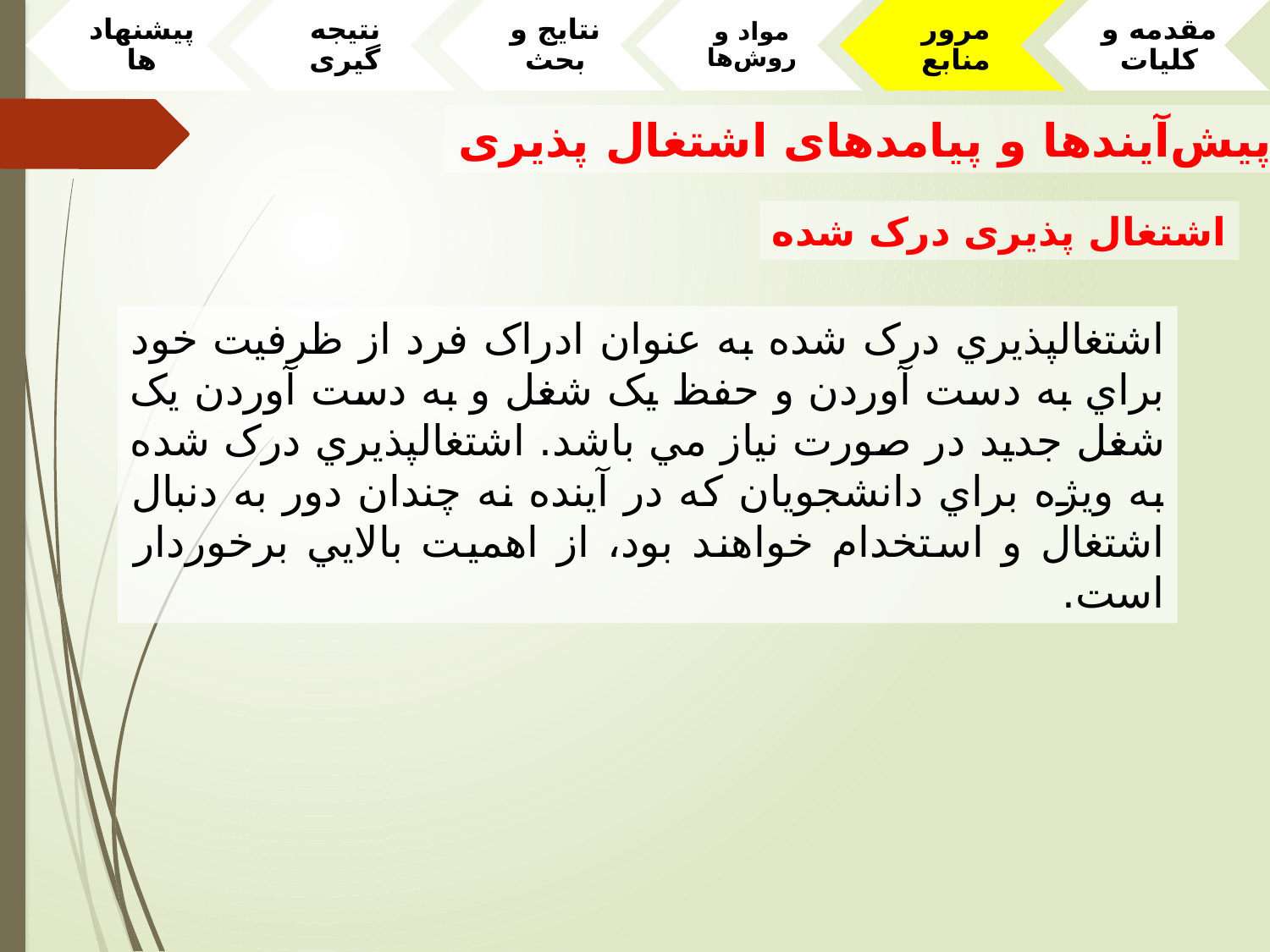

مقدمه و کلیات
مرور منابع
مواد و روش‌ها
نتایج و بحث
نتیجه گیری
پیشنهادها
پیش‌آیندها و پیامدهای اشتغال پذیری
اشتغال پذیری درک شده
اشتغال­پذيري درک شده به عنوان ادراک فرد از ظرفيت خود براي به دست آوردن و حفظ يک شغل و به دست آوردن يک شغل جديد در صورت نياز مي باشد. اشتغال­پذيري درک­ شده به ويژه براي دانشجويان که در آينده نه چندان دور به دنبال اشتغال و استخدام خواهند بود، از اهميت بالايي برخوردار است.